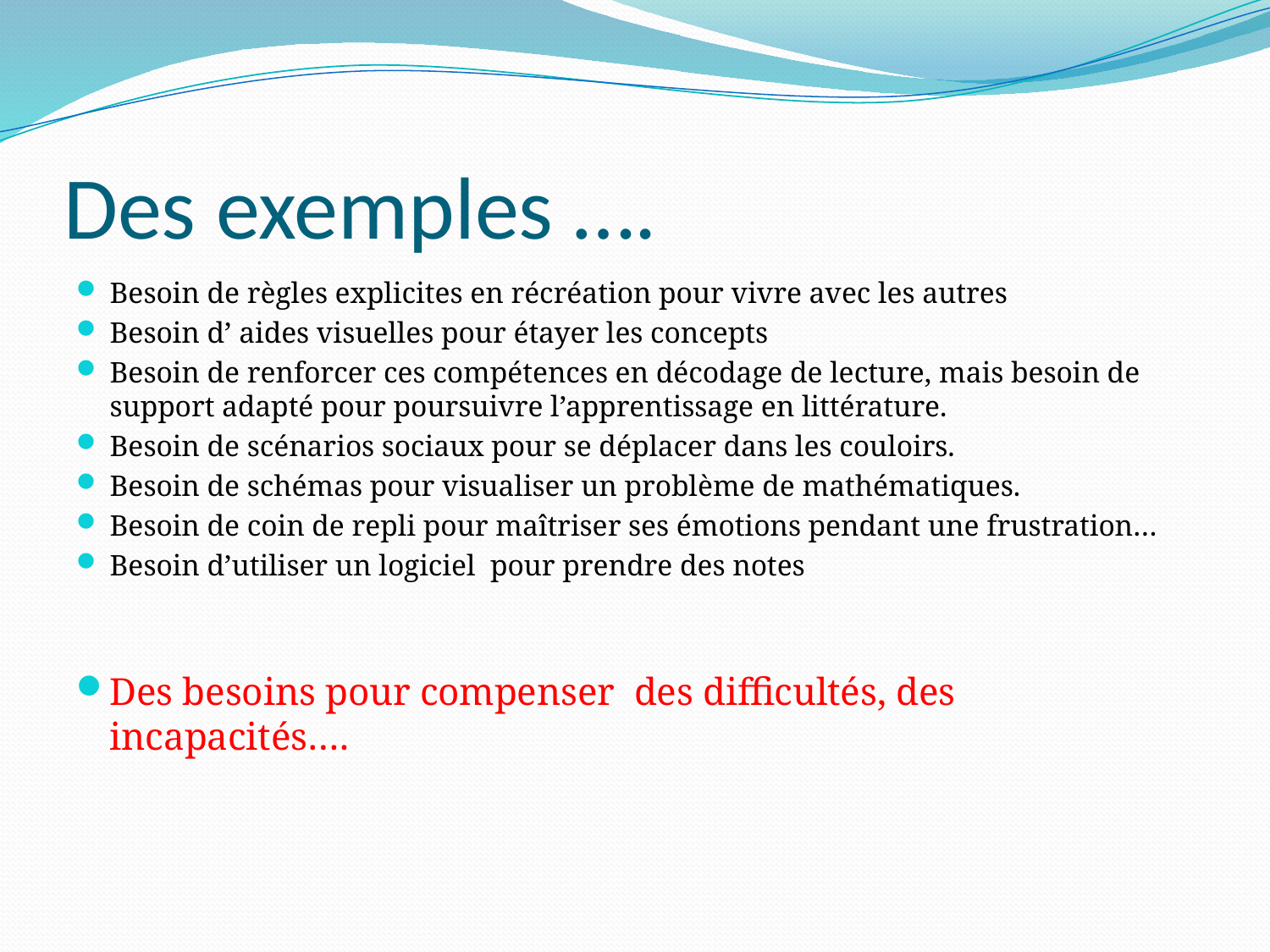

# Des exemples ….
Besoin de règles explicites en récréation pour vivre avec les autres
Besoin d’ aides visuelles pour étayer les concepts
Besoin de renforcer ces compétences en décodage de lecture, mais besoin de support adapté pour poursuivre l’apprentissage en littérature.
Besoin de scénarios sociaux pour se déplacer dans les couloirs.
Besoin de schémas pour visualiser un problème de mathématiques.
Besoin de coin de repli pour maîtriser ses émotions pendant une frustration…
Besoin d’utiliser un logiciel  pour prendre des notes

Des besoins pour compenser  des difficultés, des incapacités….